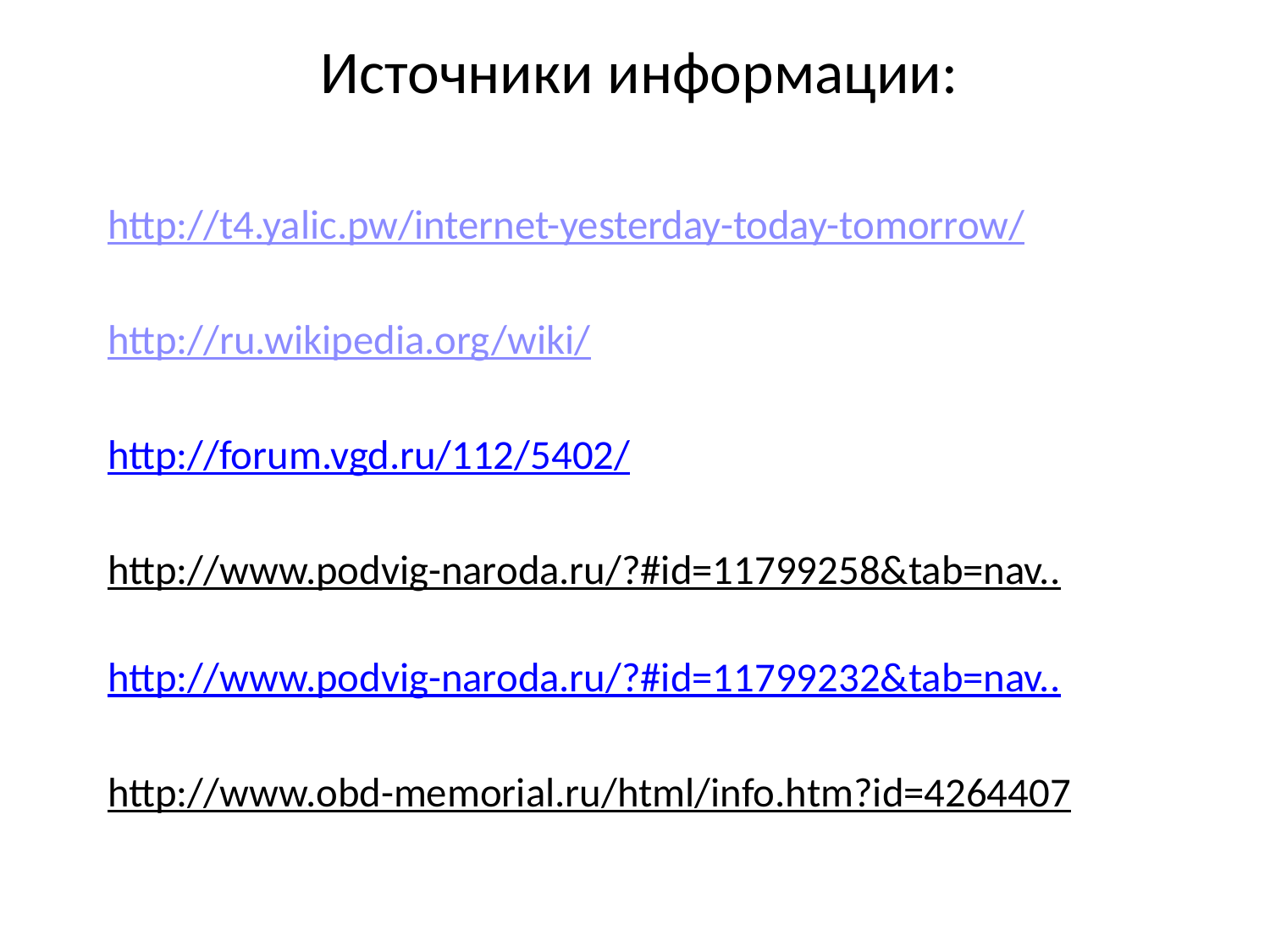

#
Источники информации:

http://t4.yalic.pw/internet-yesterday-today-tomorrow/

http://ru.wikipedia.org/wiki/

http://forum.vgd.ru/112/5402/

http://www.podvig-naroda.ru/?#id=11799258&tab=nav..
http://www.podvig-naroda.ru/?#id=11799232&tab=nav..

http://www.obd-memorial.ru/html/info.htm?id=4264407